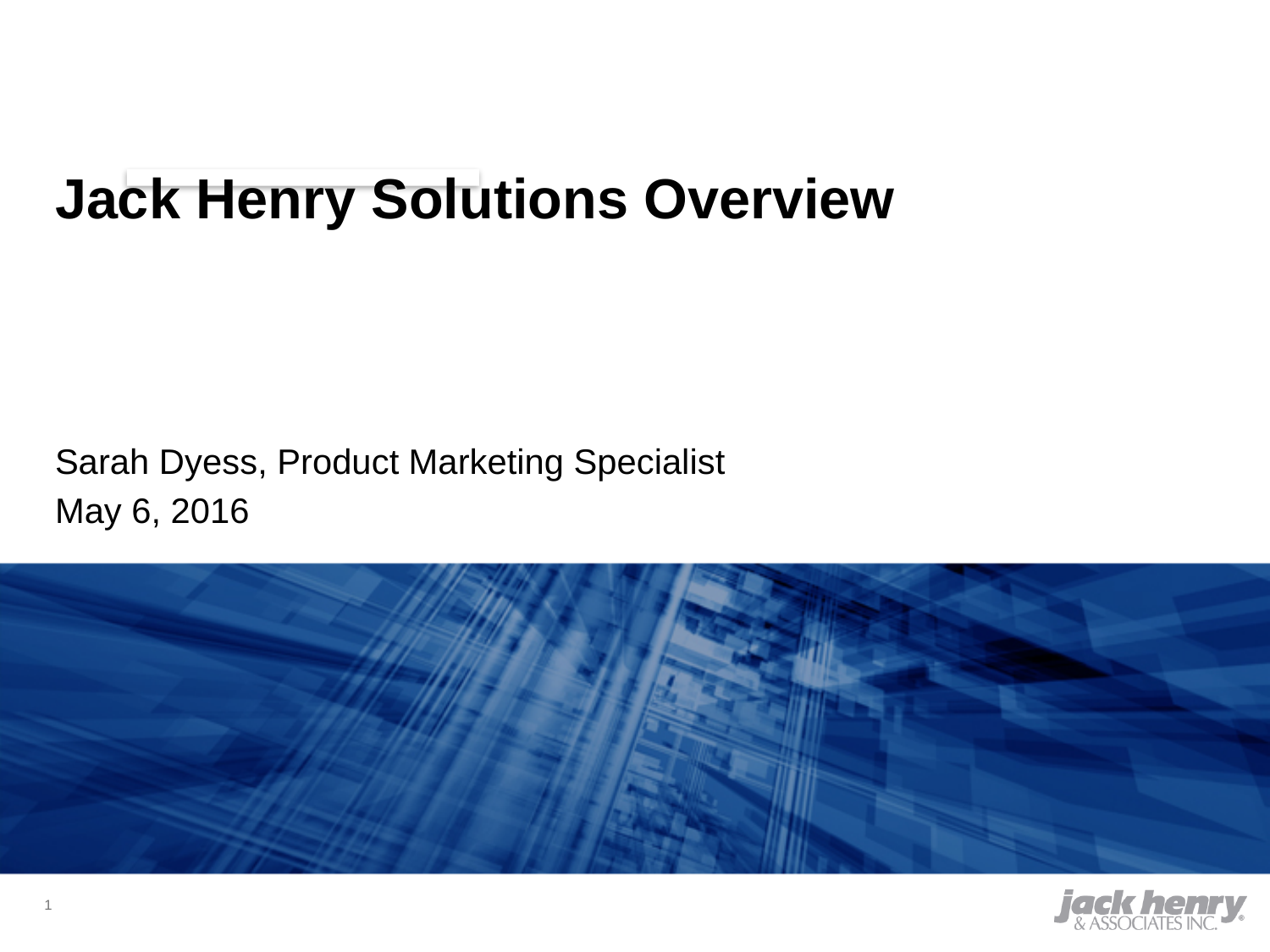

# Jack Henry Solutions Overview

Sarah Dyess, Product Marketing Specialist
May 6, 2016
1